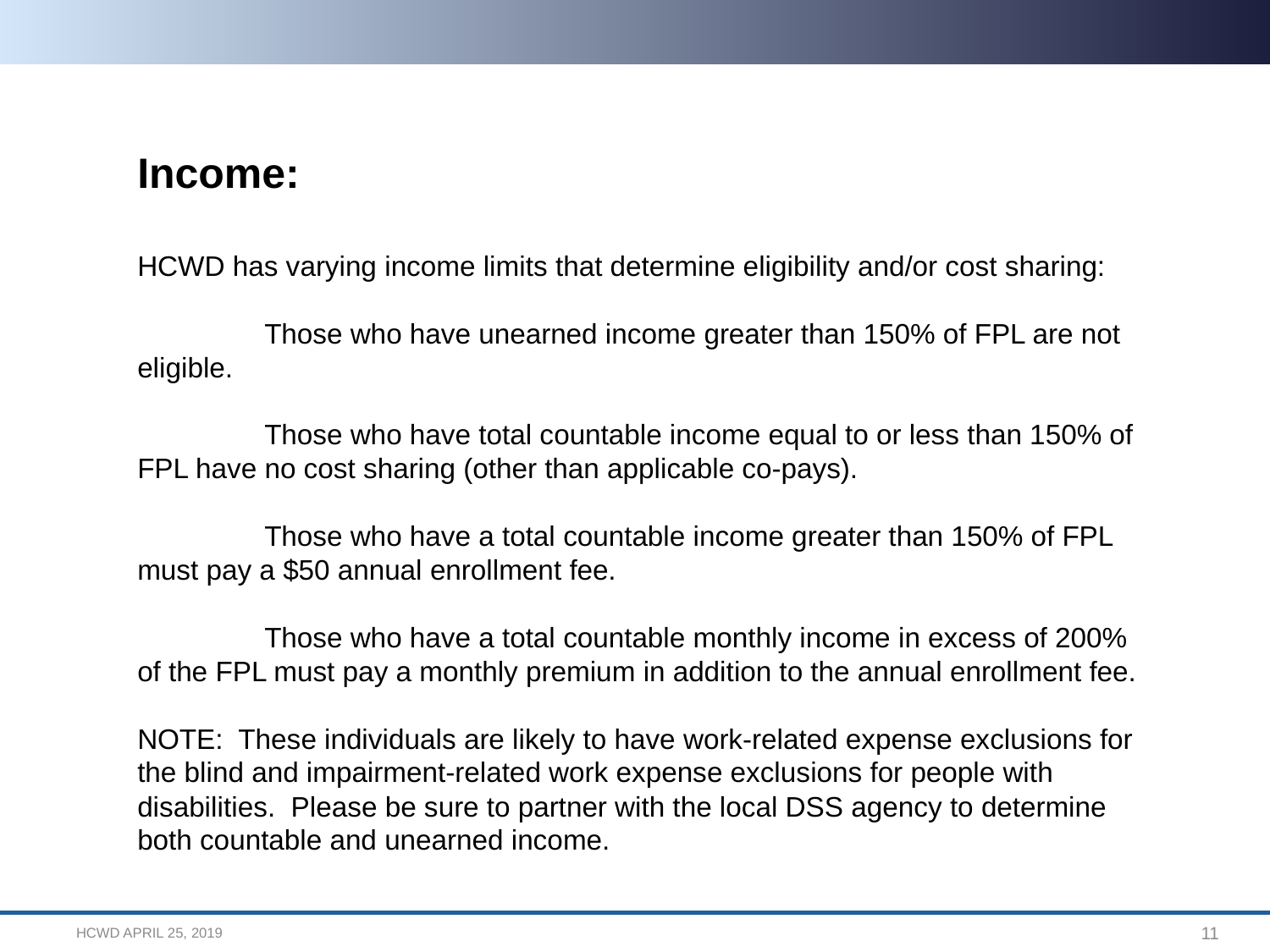

Income:

HCWD has varying income limits that determine eligibility and/or cost sharing:

	Those who have unearned income greater than 150% of FPL are not eligible.

	Those who have total countable income equal to or less than 150% of FPL have no cost sharing (other than applicable co-pays).

	Those who have a total countable income greater than 150% of FPL must pay a $50 annual enrollment fee.

	Those who have a total countable monthly income in excess of 200% of the FPL must pay a monthly premium in addition to the annual enrollment fee.

NOTE:  These individuals are likely to have work-related expense exclusions for the blind and impairment-related work expense exclusions for people with disabilities.  Please be sure to partner with the local DSS agency to determine both countable and unearned income.
HCWD April 25, 2019
11